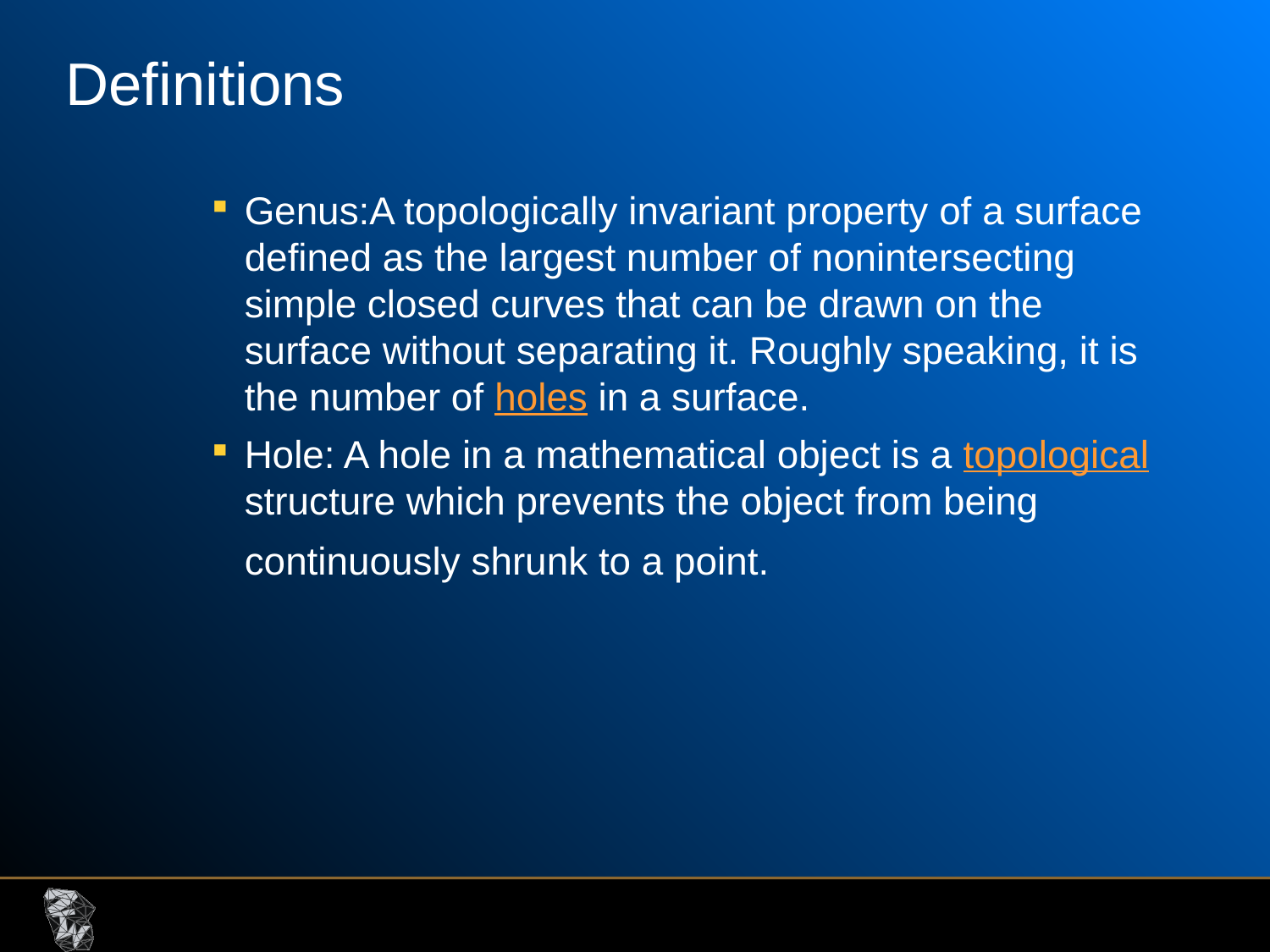

# Definitions
Genus:A topologically invariant property of a surface defined as the largest number of nonintersecting simple closed curves that can be drawn on the surface without separating it. Roughly speaking, it is the number of holes in a surface.
Hole: A hole in a mathematical object is a topological structure which prevents the object from being continuously shrunk to a point.